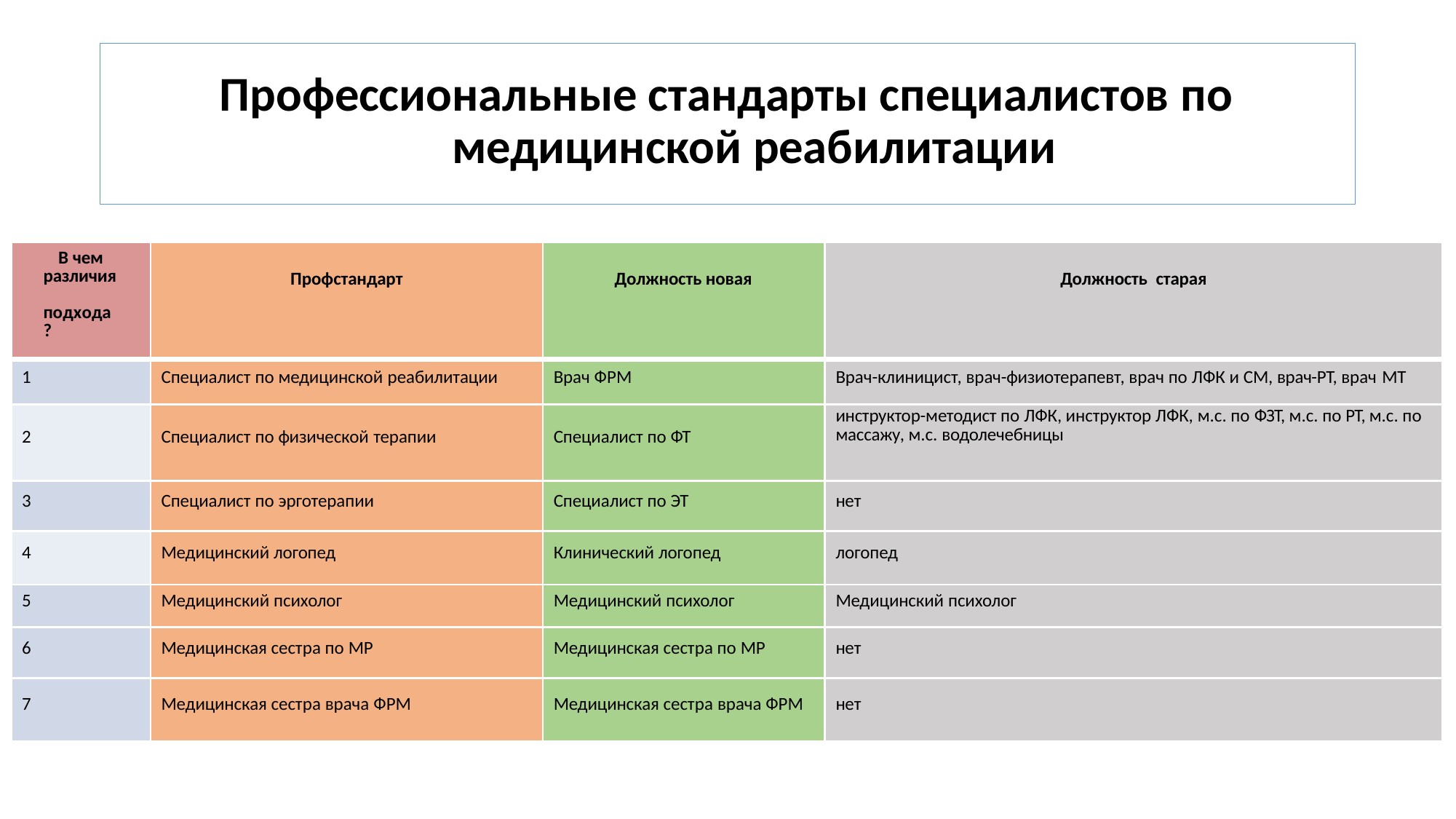

# Профессиональные стандарты специалистов по  медицинской реабилитации
| В чем различия подхода? | Профстандарт | Должность новая | Должность старая |
| --- | --- | --- | --- |
| 1 | Специалист по медицинской реабилитации | Врач ФРМ | Врач-клиницист, врач-физиотерапевт, врач по ЛФК и СМ, врач-РТ, врач МТ |
| 2 | Специалист по физической терапии | Специалист по ФТ | инструктор-методист по ЛФК, инструктор ЛФК, м.с. по ФЗТ, м.с. по РТ, м.с. по массажу, м.с. водолечебницы |
| 3 | Специалист по эрготерапии | Специалист по ЭТ | нет |
| 4 | Медицинский логопед | Клинический логопед | логопед |
| 5 | Медицинский психолог | Медицинский психолог | Медицинский психолог |
| 6 | Медицинская сестра по МР | Медицинская сестра по МР | нет |
| 7 | Медицинская сестра врача ФРМ | Медицинская сестра врача ФРМ | нет |